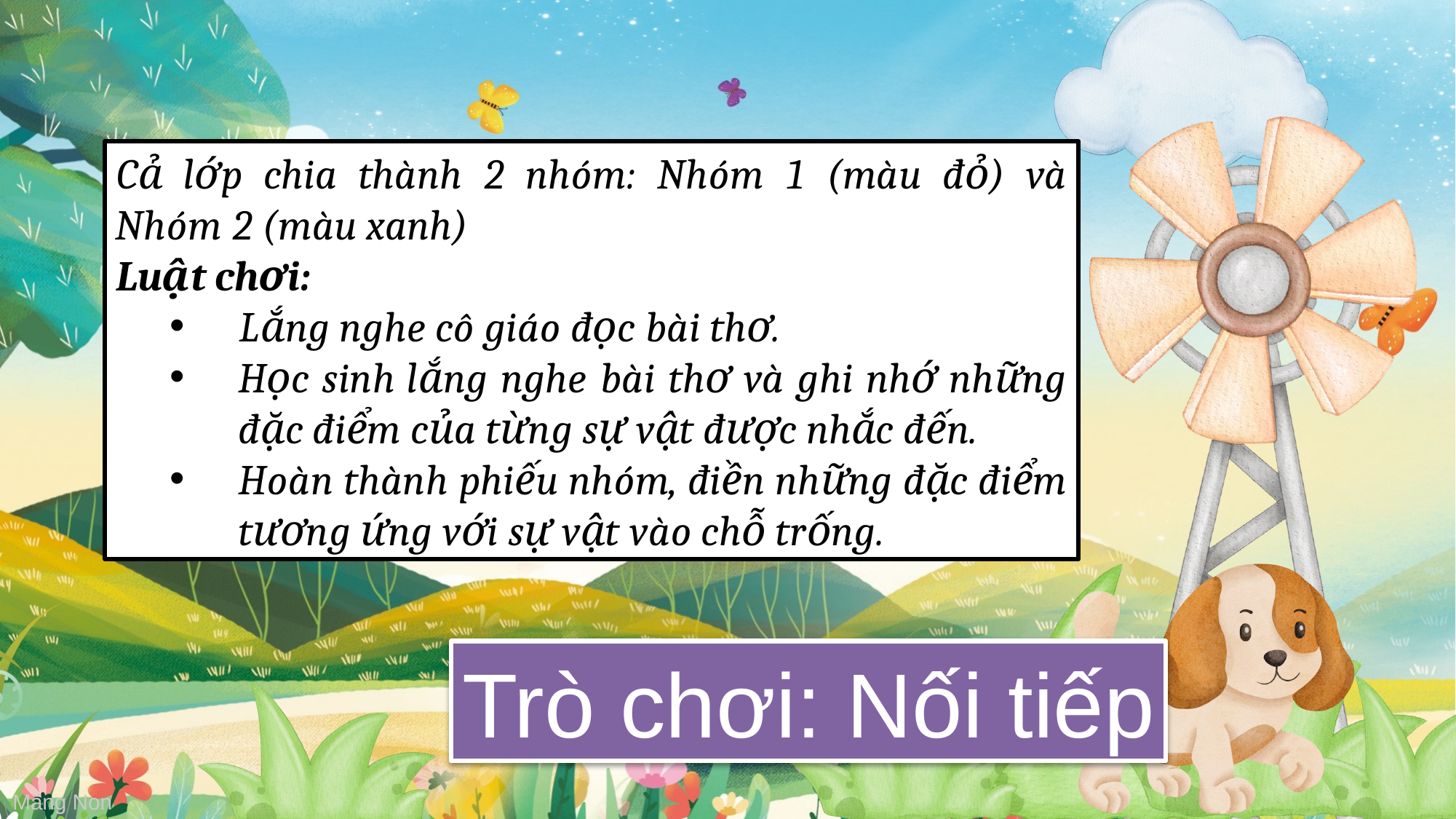

Cả lớp chia thành 2 nhóm: Nhóm 1 (màu đỏ) và Nhóm 2 (màu xanh)
Luật chơi:
Lắng nghe cô giáo đọc bài thơ.
Học sinh lắng nghe bài thơ và ghi nhớ những đặc điểm của từng sự vật được nhắc đến.
Hoàn thành phiếu nhóm, điền những đặc điểm tương ứng với sự vật vào chỗ trống.

Trò chơi: Nối tiếp